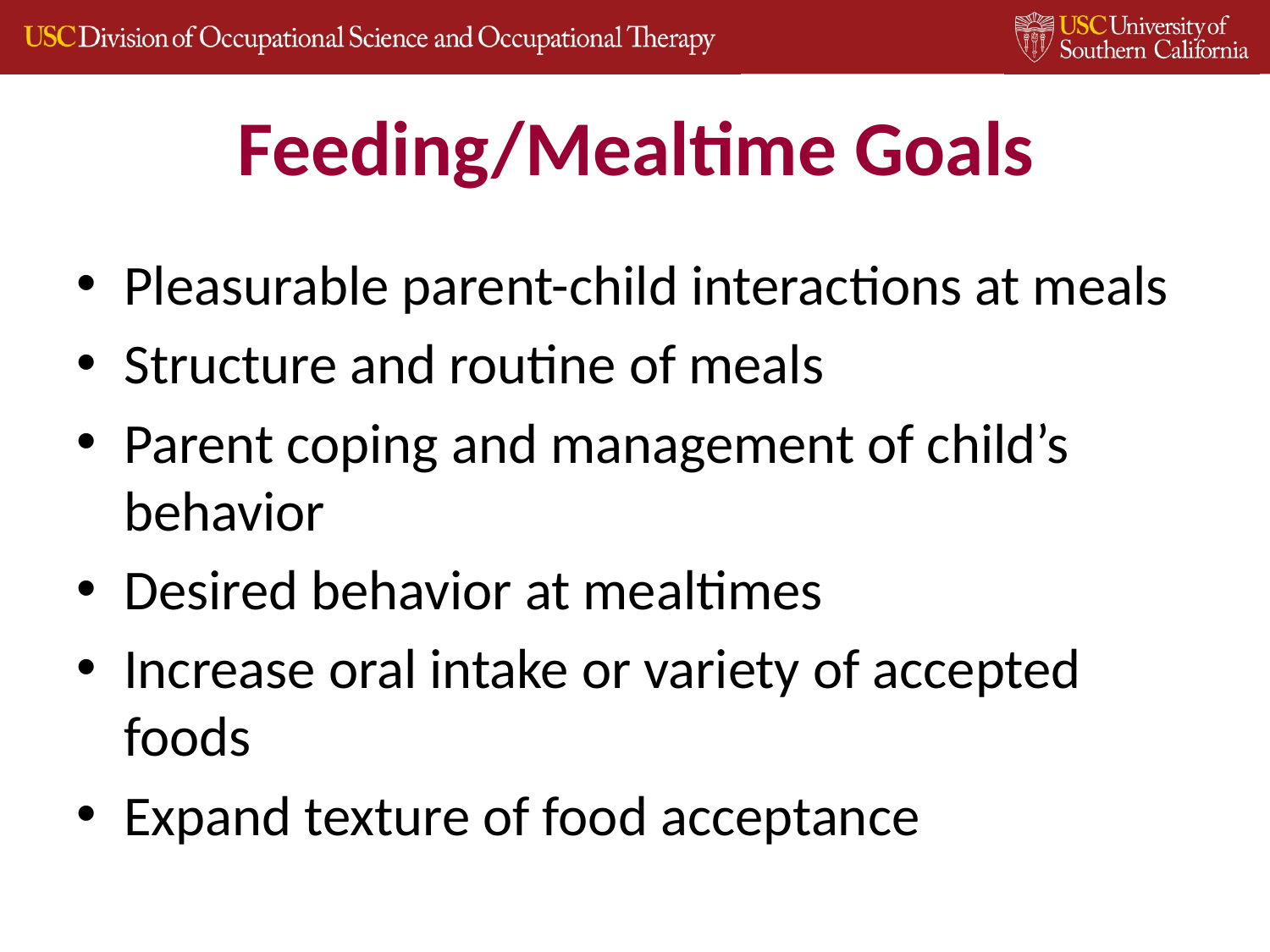

# Feeding/Mealtime Goals
Pleasurable parent-child interactions at meals
Structure and routine of meals
Parent coping and management of child’s behavior
Desired behavior at mealtimes
Increase oral intake or variety of accepted foods
Expand texture of food acceptance

29